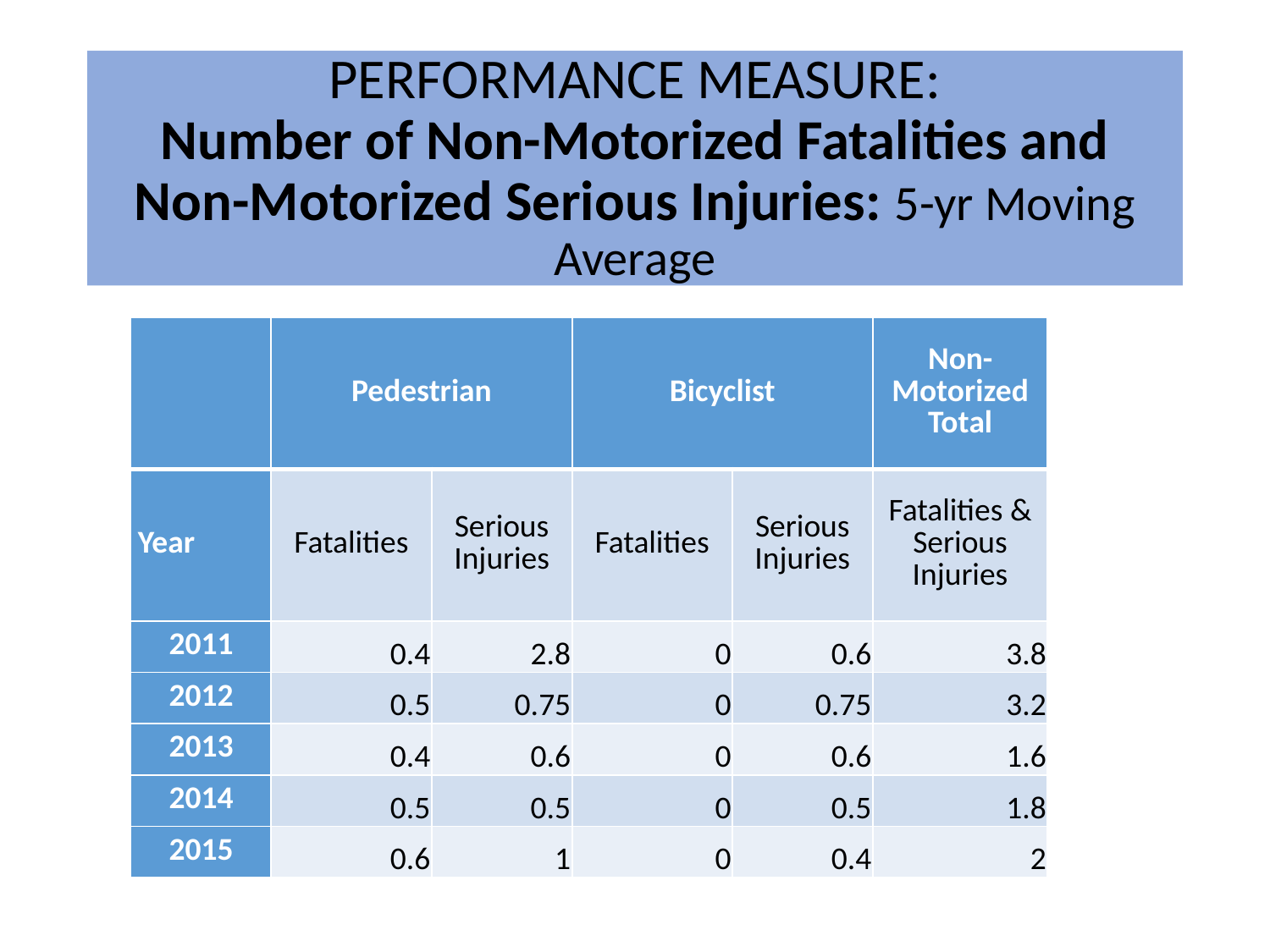

# PERFORMANCE MEASURE: Number of Non-Motorized Fatalities and Non-Motorized Serious Injuries: 5-yr Moving Average
|  | Pedestrian |  | Bicyclist |  | Non-Motorized Total |
| --- | --- | --- | --- | --- | --- |
| Year | Fatalities | Serious Injuries | Fatalities | Serious Injuries | Fatalities & Serious Injuries |
| 2011 | 0.4 | 2.8 | 0 | 0.6 | 3.8 |
| 2012 | 0.5 | 0.75 | 0 | 0.75 | 3.2 |
| 2013 | 0.4 | 0.6 | 0 | 0.6 | 1.6 |
| 2014 | 0.5 | 0.5 | 0 | 0.5 | 1.8 |
| 2015 | 0.6 | 1 | 0 | 0.4 | 2 |